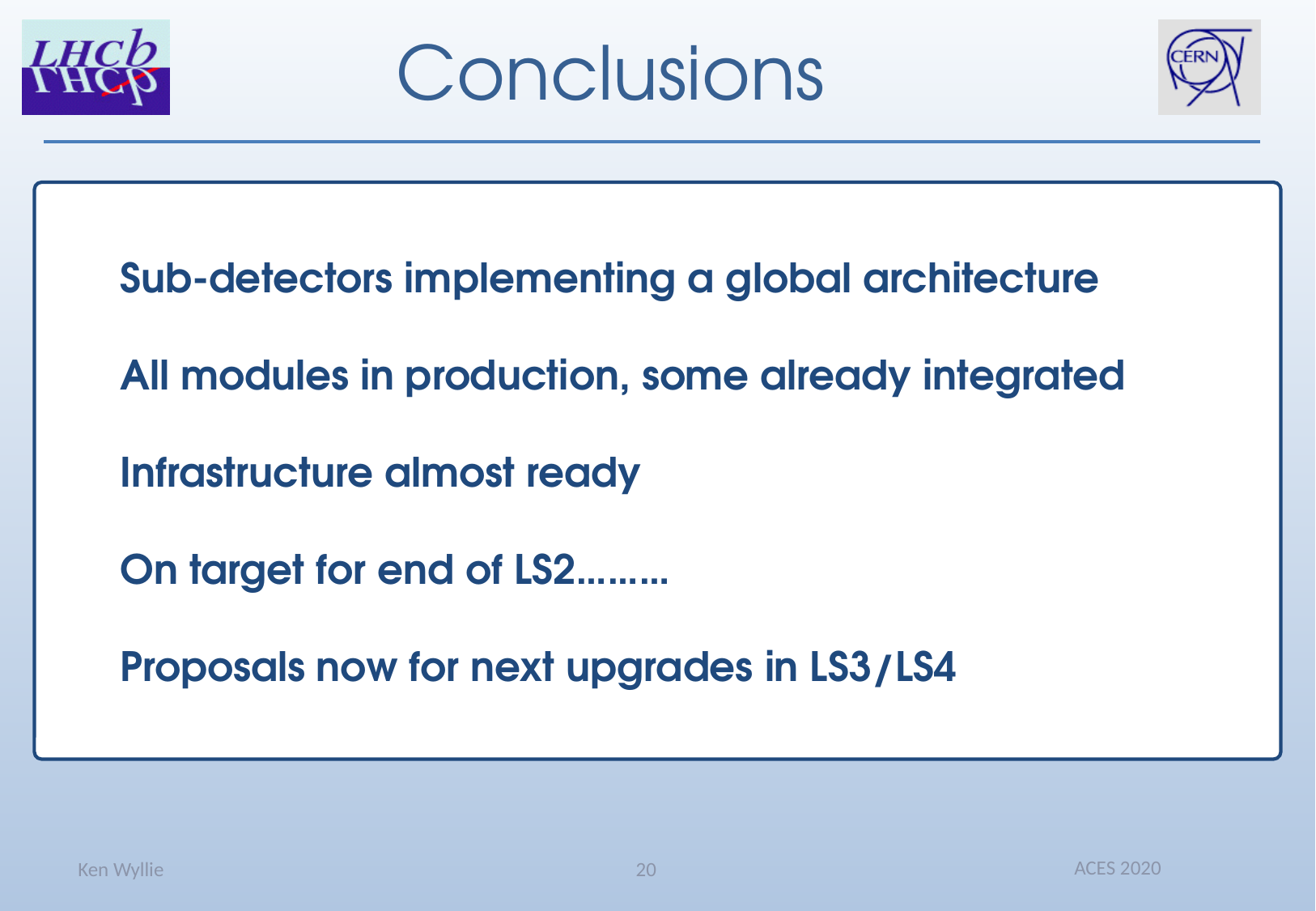

Conclusions
Sub-detectors implementing a global architecture

All modules in production, some already integrated

Infrastructure almost ready

On target for end of LS2………

Proposals now for next upgrades in LS3/LS4
ACES 2020
Ken Wyllie
20